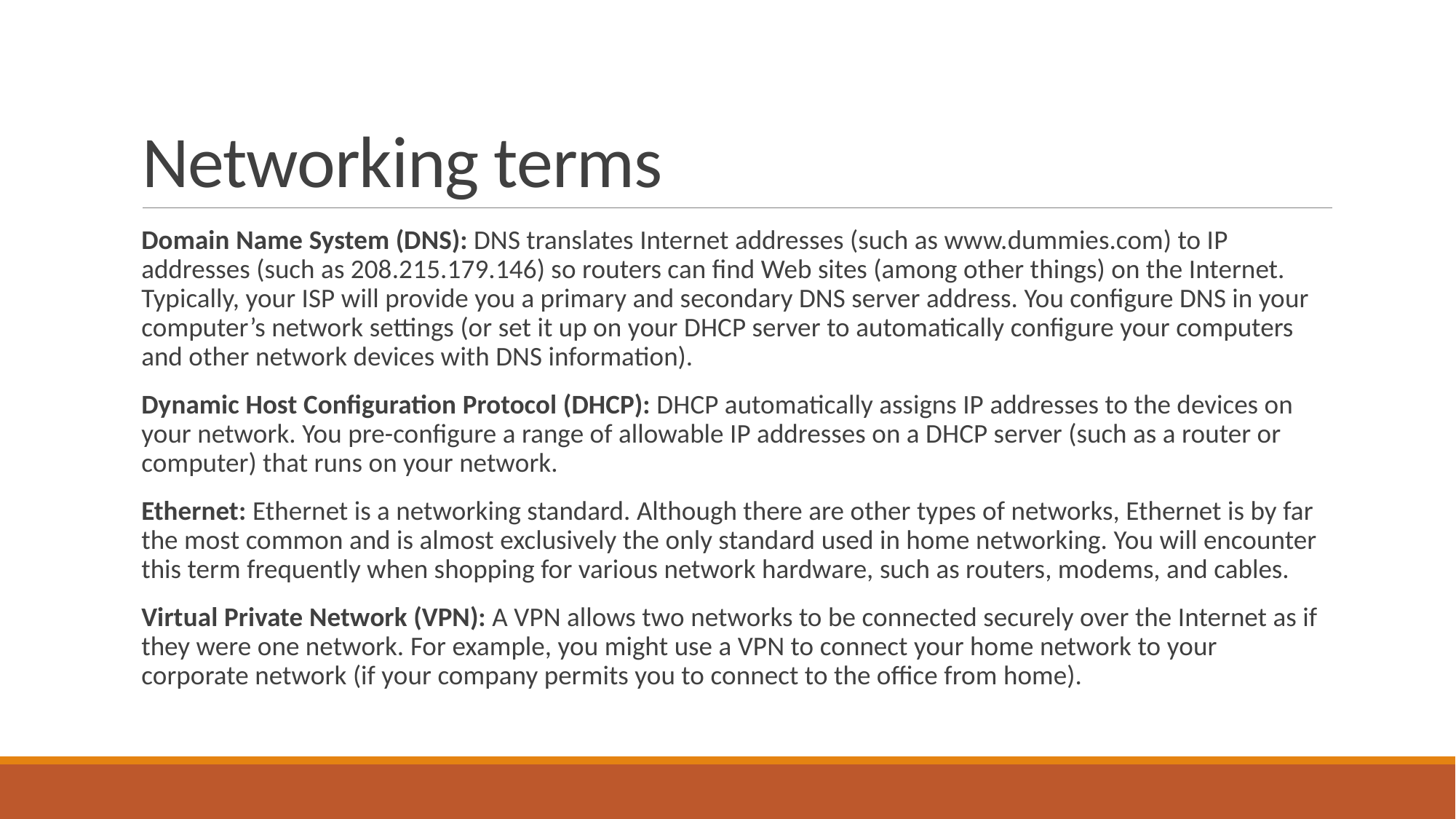

# Networking terms
Domain Name System (DNS): DNS translates Internet addresses (such as www.dummies.com) to IP addresses (such as 208.215.179.146) so routers can find Web sites (among other things) on the Internet. Typically, your ISP will provide you a primary and secondary DNS server address. You configure DNS in your computer’s network settings (or set it up on your DHCP server to automatically configure your computers and other network devices with DNS information).
Dynamic Host Configuration Protocol (DHCP): DHCP automatically assigns IP addresses to the devices on your network. You pre-configure a range of allowable IP addresses on a DHCP server (such as a router or computer) that runs on your network.
Ethernet: Ethernet is a networking standard. Although there are other types of networks, Ethernet is by far the most common and is almost exclusively the only standard used in home networking. You will encounter this term frequently when shopping for various network hardware, such as routers, modems, and cables.
Virtual Private Network (VPN): A VPN allows two networks to be connected securely over the Internet as if they were one network. For example, you might use a VPN to connect your home network to your corporate network (if your company permits you to connect to the office from home).